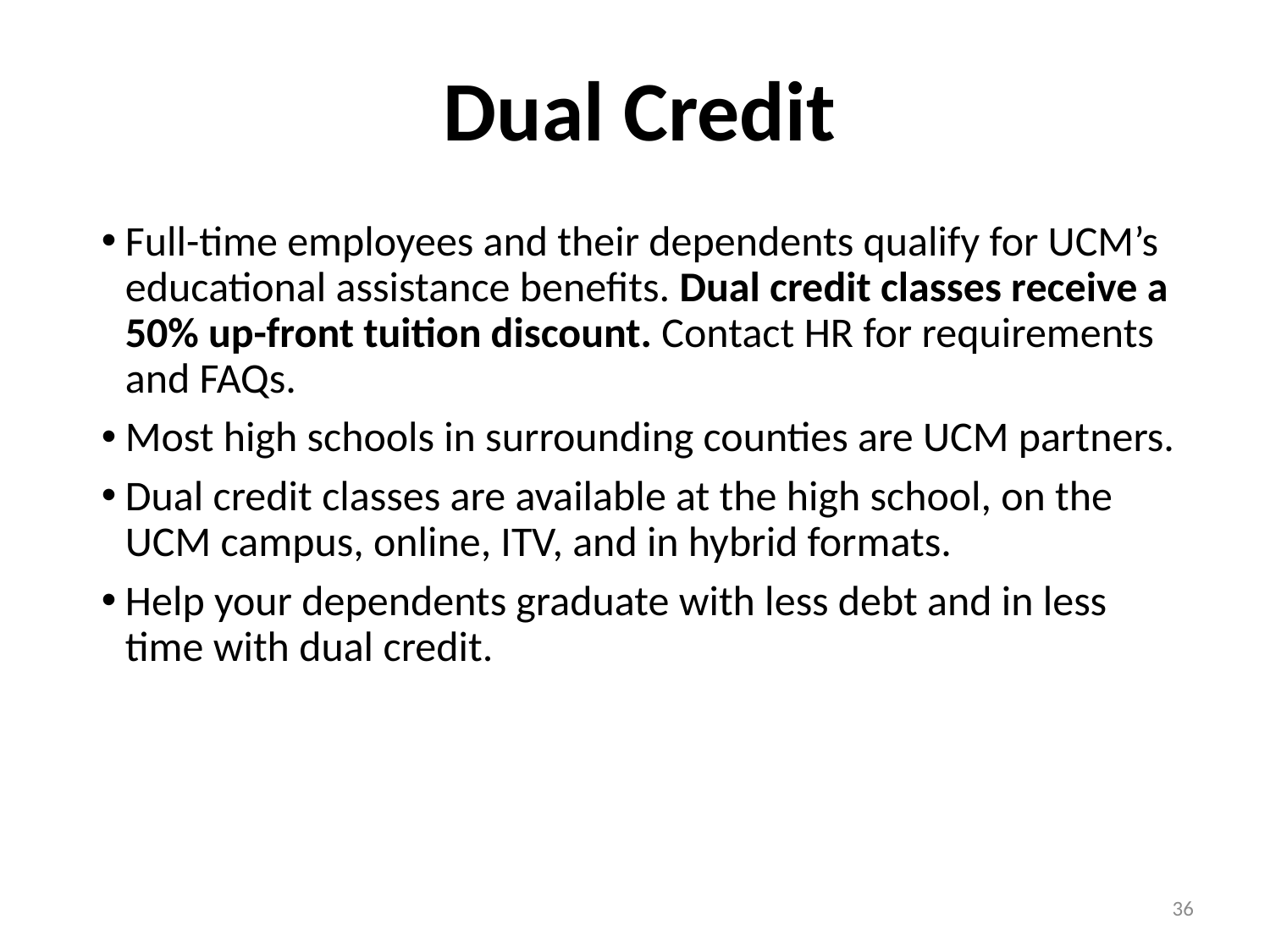

# Dual Credit
Full-time employees and their dependents qualify for UCM’s educational assistance benefits. Dual credit classes receive a 50% up-front tuition discount. Contact HR for requirements and FAQs.
Most high schools in surrounding counties are UCM partners.
Dual credit classes are available at the high school, on the UCM campus, online, ITV, and in hybrid formats.
Help your dependents graduate with less debt and in less time with dual credit.
36